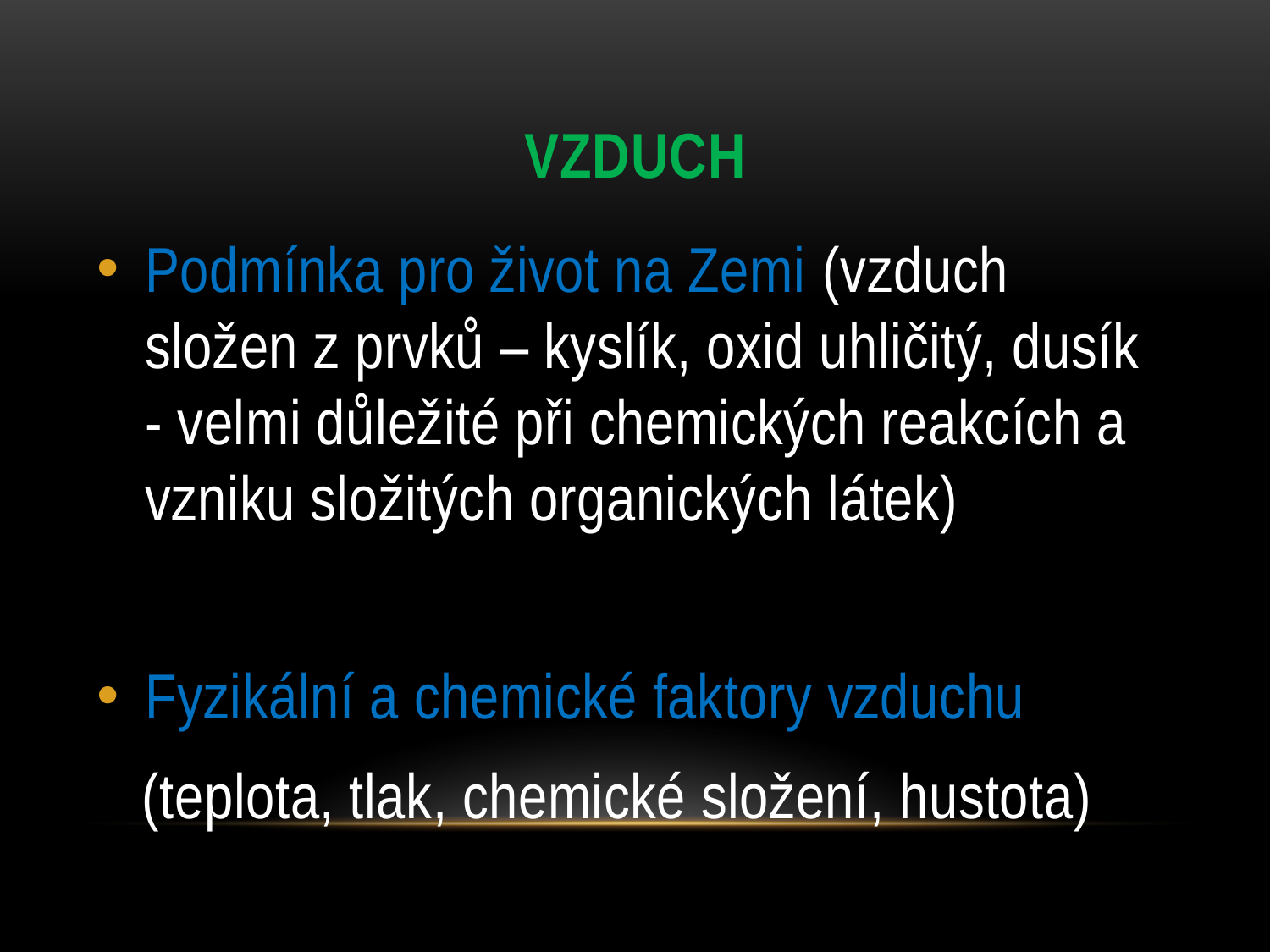

# Vzduch
Podmínka pro život na Zemi (vzduch složen z prvků – kyslík, oxid uhličitý, dusík - velmi důležité při chemických reakcích a vzniku složitých organických látek)

Fyzikální a chemické faktory vzduchu
   (teplota, tlak, chemické složení, hustota)